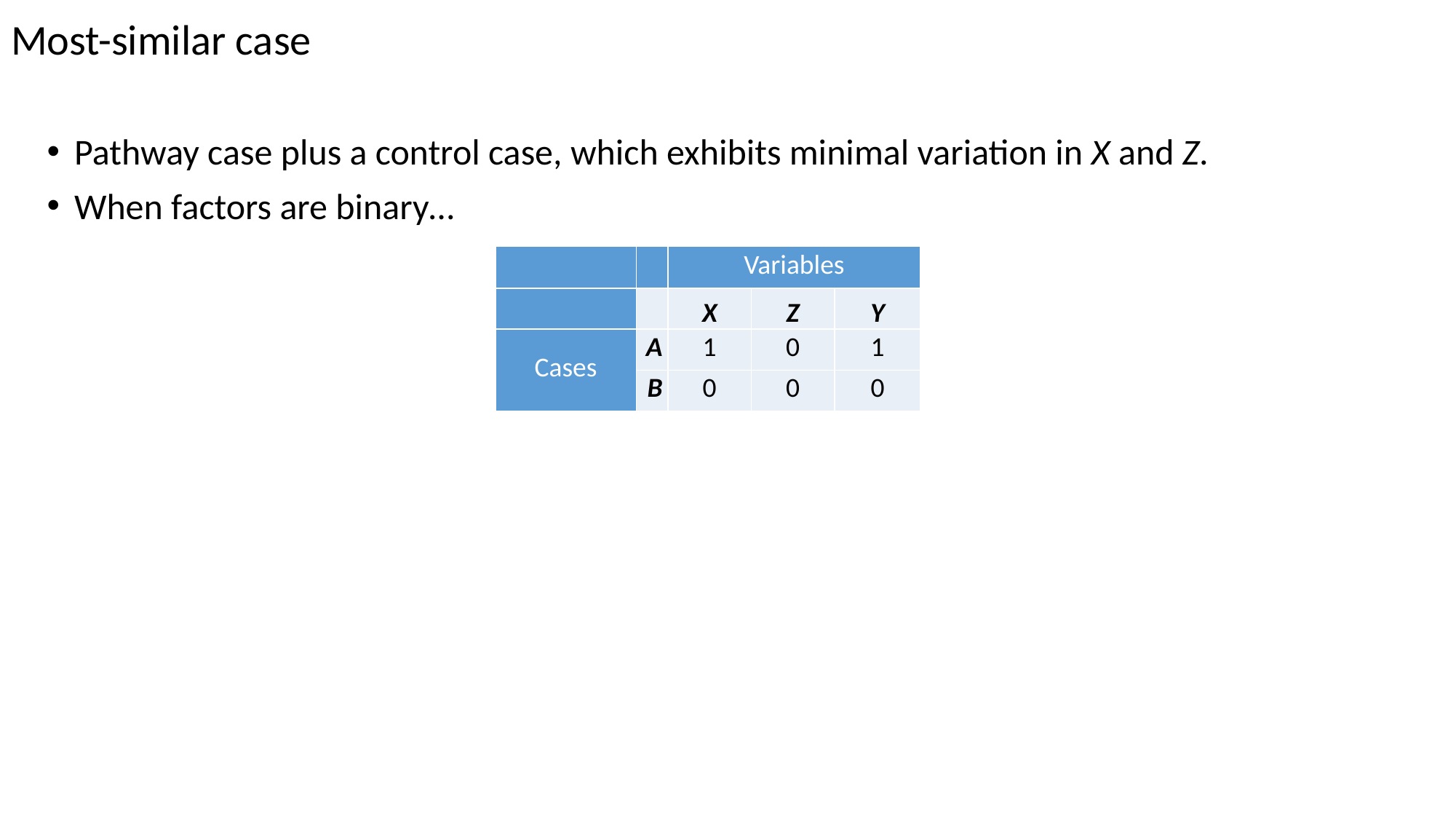

# Most-similar case
Pathway case plus a control case, which exhibits minimal variation in X and Z.
When factors are binary…

|  |  | Variables |  |  |
| --- | --- | --- | --- | --- |
|  |  | X | Z | Y |
| Cases | A | 1 | 0 | 1 |
|  | B | 0 | 0 | 0 |